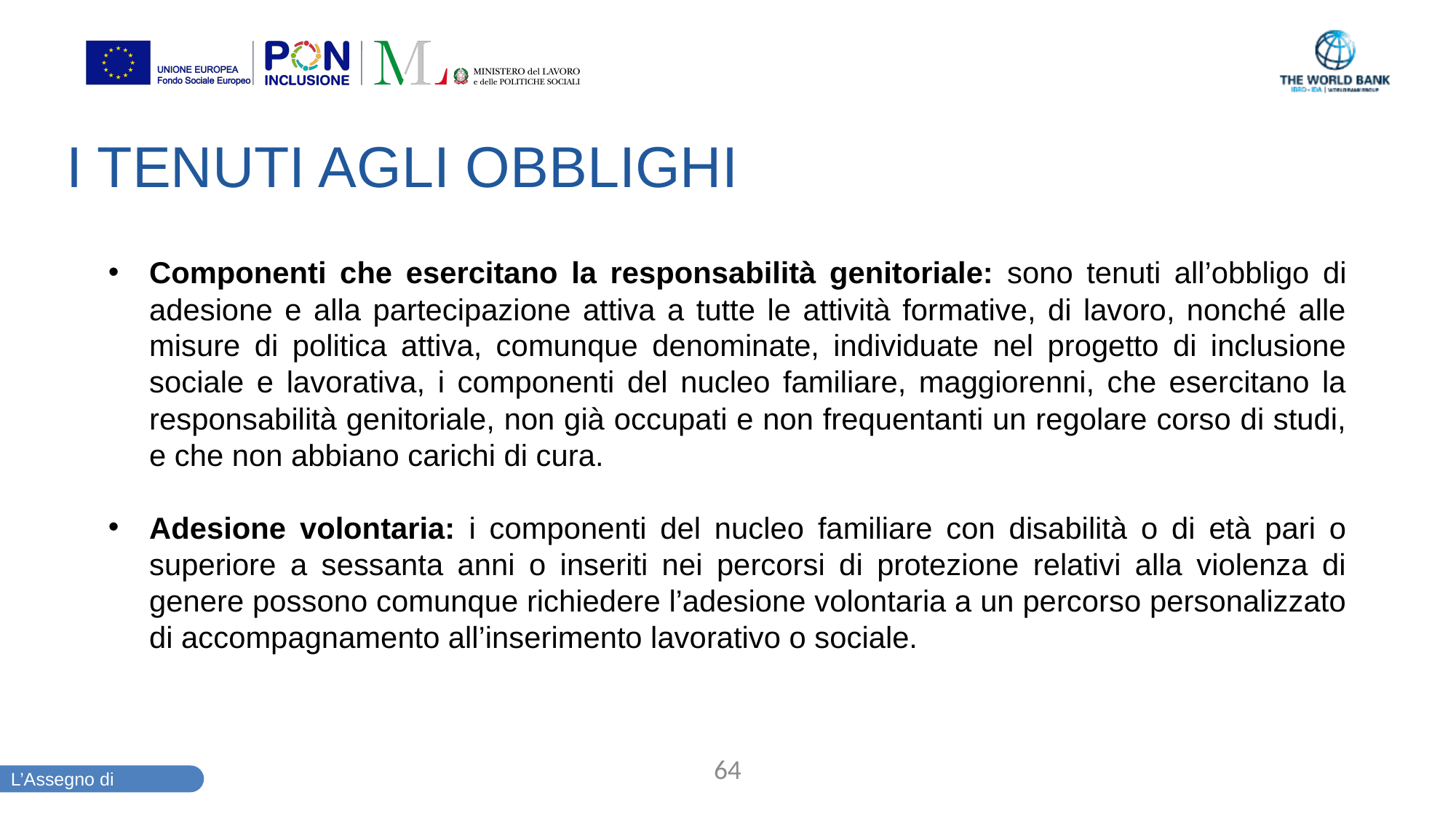

# I TENUTI AGLI OBBLIGHI
Componenti che esercitano la responsabilità genitoriale: sono tenuti all’obbligo di adesione e alla partecipazione attiva a tutte le attività formative, di lavoro, nonché alle misure di politica attiva, comunque denominate, individuate nel progetto di inclusione sociale e lavorativa, i componenti del nucleo familiare, maggiorenni, che esercitano la responsabilità genitoriale, non già occupati e non frequentanti un regolare corso di studi, e che non abbiano carichi di cura.

Adesione volontaria: i componenti del nucleo familiare con disabilità o di età pari o superiore a sessanta anni o inseriti nei percorsi di protezione relativi alla violenza di genere possono comunque richiedere l’adesione volontaria a un percorso personalizzato di accompagnamento all’inserimento lavorativo o sociale.

64

L’Assegno di inclusione